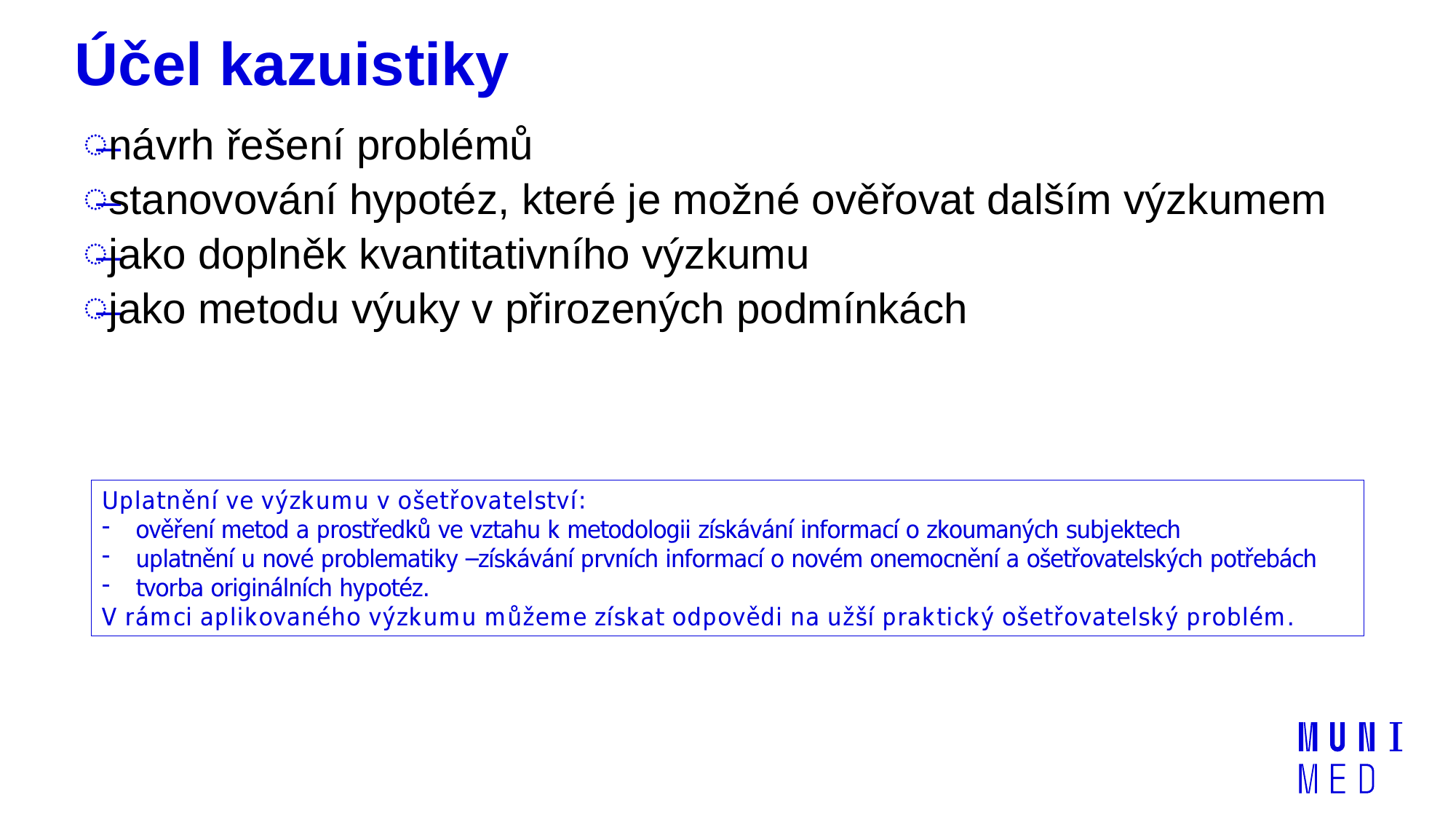

# Účel kazuistiky
návrh řešení problémů
stanovování hypotéz, které je možné ověřovat dalším výzkumem
jako doplněk kvantitativního výzkumu
jako metodu výuky v přirozených podmínkách

Uplatnění ve výzkumu v ošetřovatelství:
ověření metod a prostředků ve vztahu k metodologii získávání informací o zkoumaných subjektech
uplatnění u nové problematiky –získávání prvních informací o novém onemocnění a ošetřovatelských potřebách
tvorba originálních hypotéz.
V rámci aplikovaného výzkumu můžeme získat odpovědi na užší praktický ošetřovatelský problém.